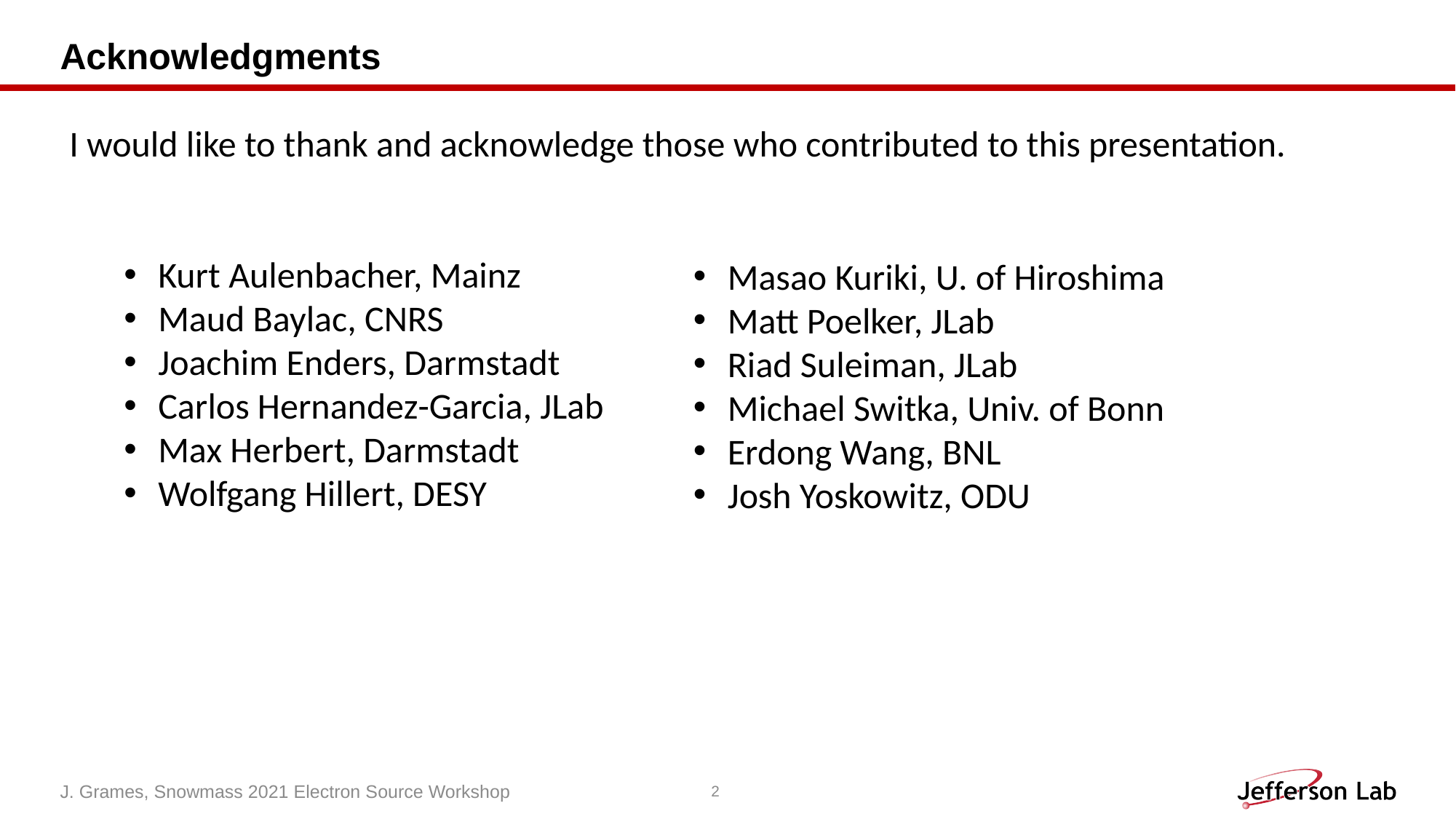

# Acknowledgments
I would like to thank and acknowledge those who contributed to this presentation.

Kurt Aulenbacher, Mainz
Maud Baylac, CNRS
Joachim Enders, Darmstadt
Carlos Hernandez-Garcia, JLab
Max Herbert, Darmstadt
Wolfgang Hillert, DESY
Masao Kuriki, U. of Hiroshima
Matt Poelker, JLab
Riad Suleiman, JLab
Michael Switka, Univ. of Bonn
Erdong Wang, BNL
Josh Yoskowitz, ODU
J. Grames, Snowmass 2021 Electron Source Workshop
2